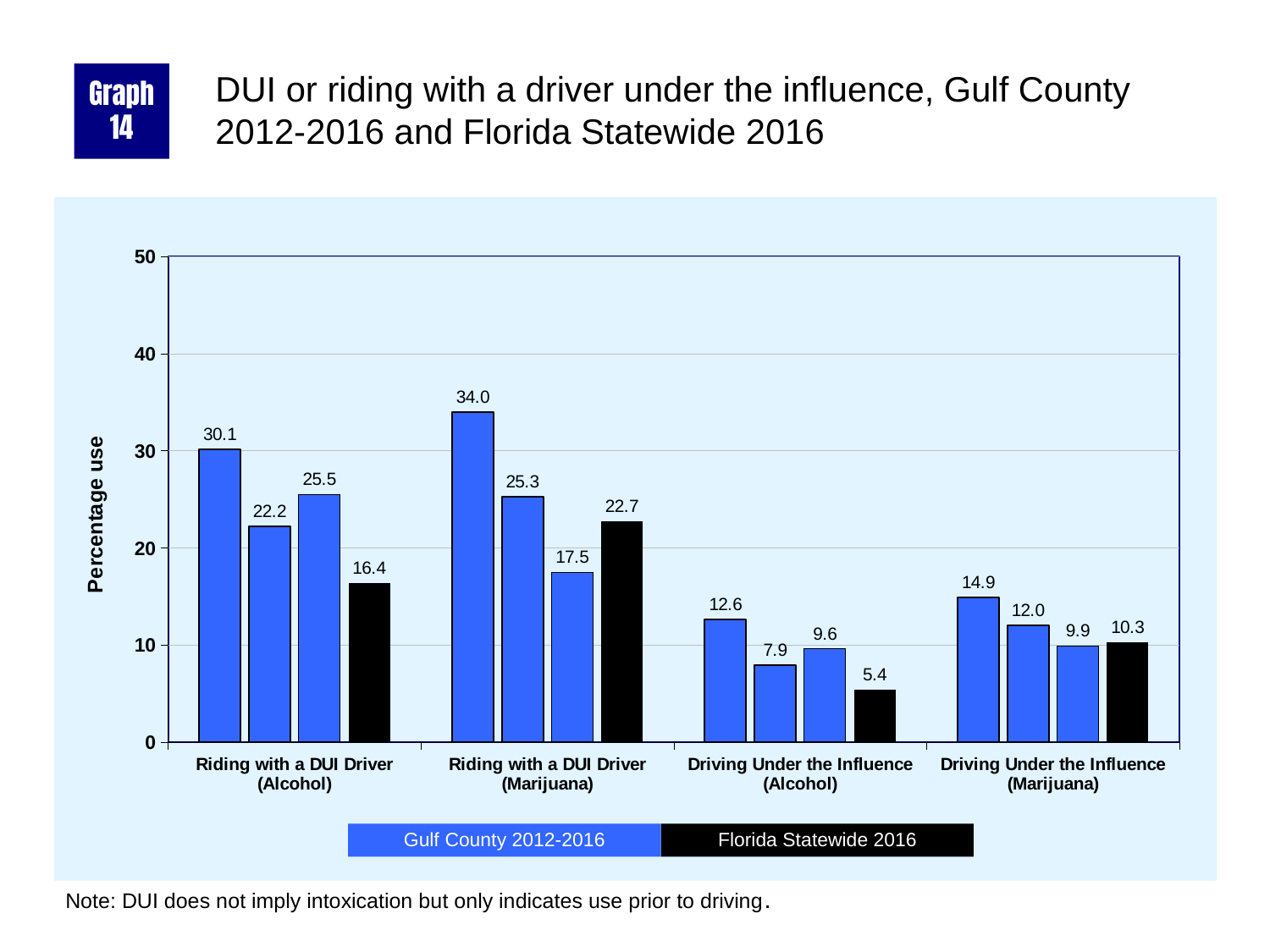

Graph 14
DUI or riding with a driver under the influence, Gulf County 2012-2016 and Florida Statewide 2016

### Chart

| Category | County 2012 | County 2014 | County 2016 | Florida Statewide |
|---|---|---|---|---|
| Riding with a DUI Driver (Alcohol) | 30.1 | 22.2 | 25.5 | 16.4 |
| Riding with a DUI Driver (Marijuana) | 34.0 | 25.3 | 17.5 | 22.7 |
| Driving Under the Influence (Alcohol) | 12.6 | 7.9 | 9.6 | 5.4 |
| Driving Under the Influence (Marijuana) | 14.9 | 12.0 | 9.9 | 10.3 |
Florida Statewide 2016
Gulf County 2012-2016
Note: DUI does not imply intoxication but only indicates use prior to driving.